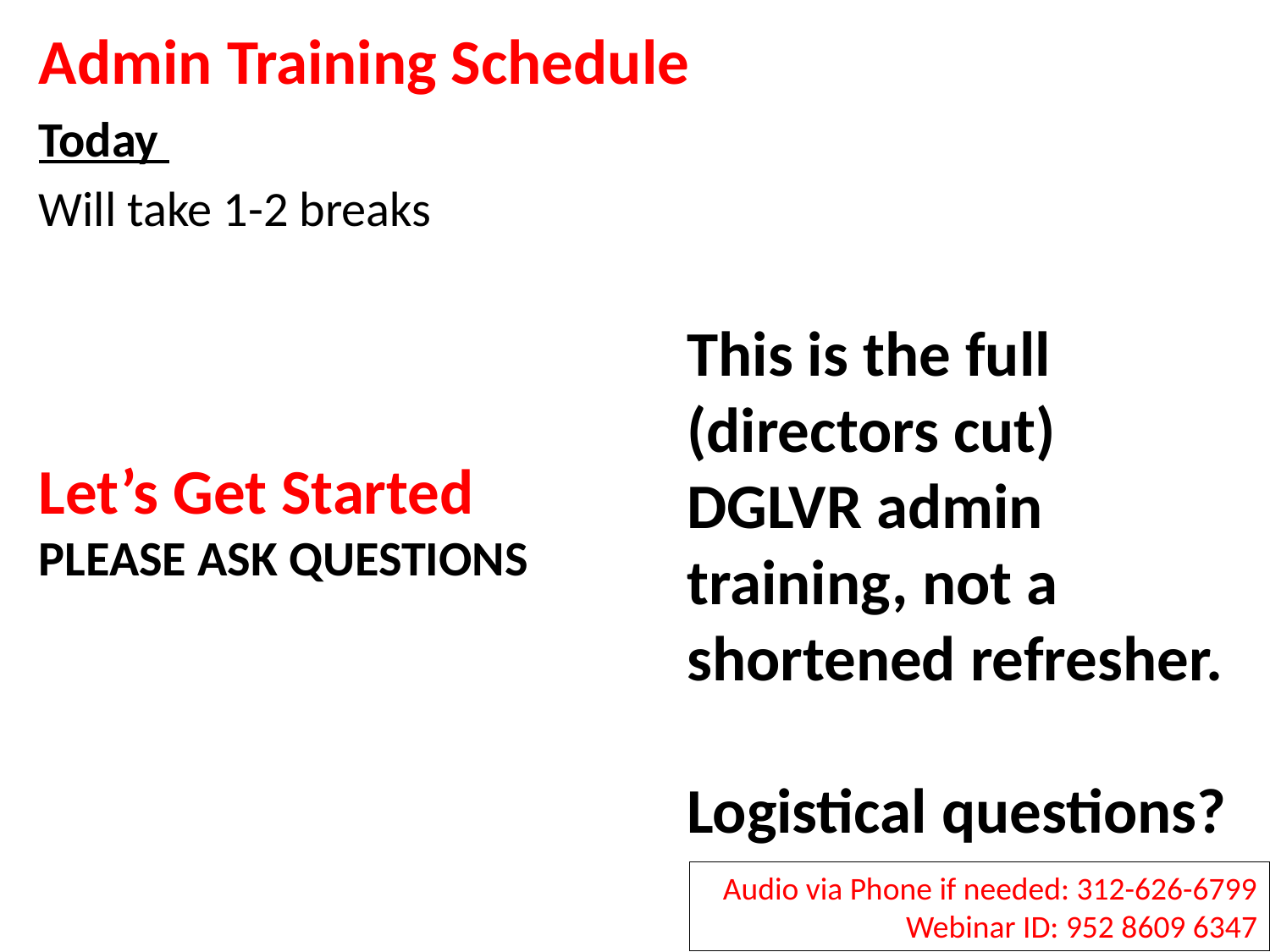

Admin Training Schedule
Today
Will take 1-2 breaks

This is the full (directors cut) DGLVR admin training, not a shortened refresher.

Logistical questions?
Let’s Get Started
PLEASE ASK QUESTIONS

Audio via Phone if needed: 312-626-6799
Webinar ID: 952 8609 6347